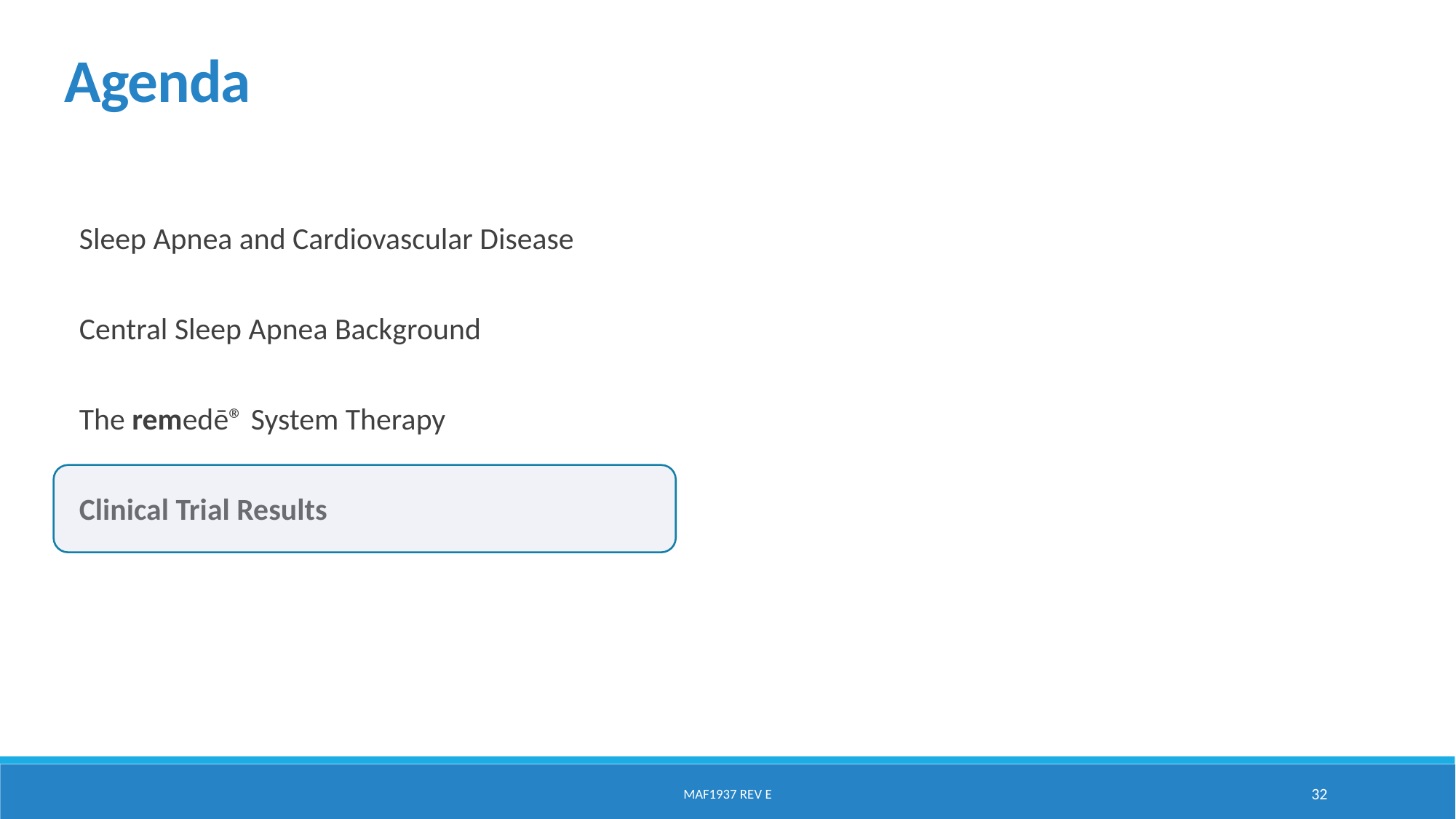

Agenda
Sleep Apnea and Cardiovascular Disease
Central Sleep Apnea Background
The remedē® System Therapy
Clinical Trial Results

MAF1937 Rev E
32